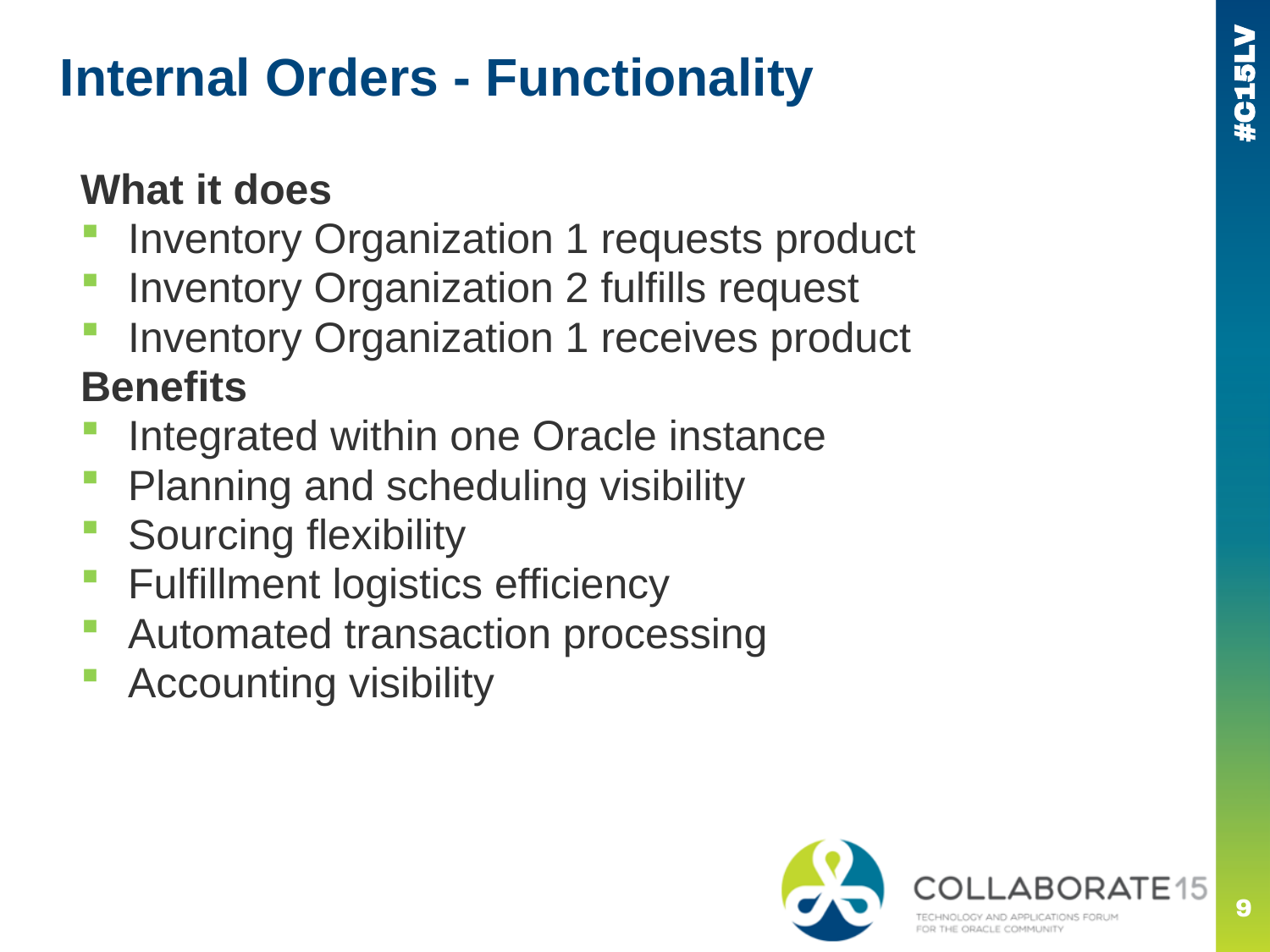

# Internal Orders - Functionality
What it does
Inventory Organization 1 requests product
Inventory Organization 2 fulfills request
Inventory Organization 1 receives product
Benefits
Integrated within one Oracle instance
Planning and scheduling visibility
Sourcing flexibility
Fulfillment logistics efficiency
Automated transaction processing
Accounting visibility
9